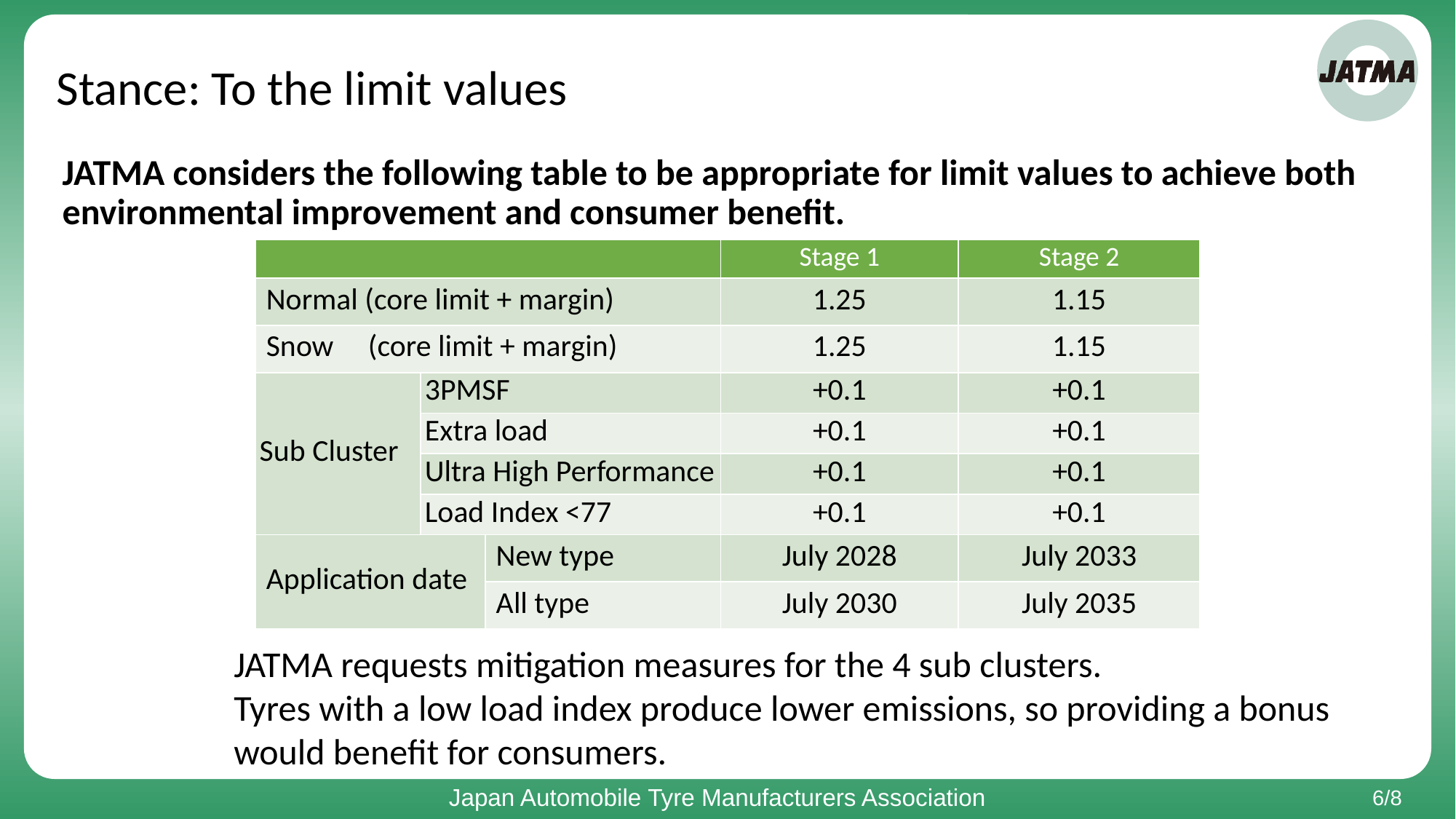

Stance: To the limit values
JATMA considers the following table to be appropriate for limit values to achieve both environmental improvement and consumer benefit.

|  |  |  | Stage 1 | Stage 2 |
| --- | --- | --- | --- | --- |
| Normal (core limit + margin) |  |  | 1.25 | 1.15 |
| Snow (core limit + margin) |  |  | 1.25 | 1.15 |
| Sub Cluster | 3PMSF |  | +0.1 | +0.1 |
|  | Extra load |  | +0.1 | +0.1 |
|  | Ultra High Performance |  | +0.1 | +0.1 |
|  | Load Index <77 |  | +0.1 | +0.1 |
| Application date |  | New type | July 2028 | July 2033 |
|  |  | All type | July 2030 | July 2035 |
JATMA requests mitigation measures for the 4 sub clusters.
Tyres with a low load index produce lower emissions, so providing a bonus would benefit for consumers.